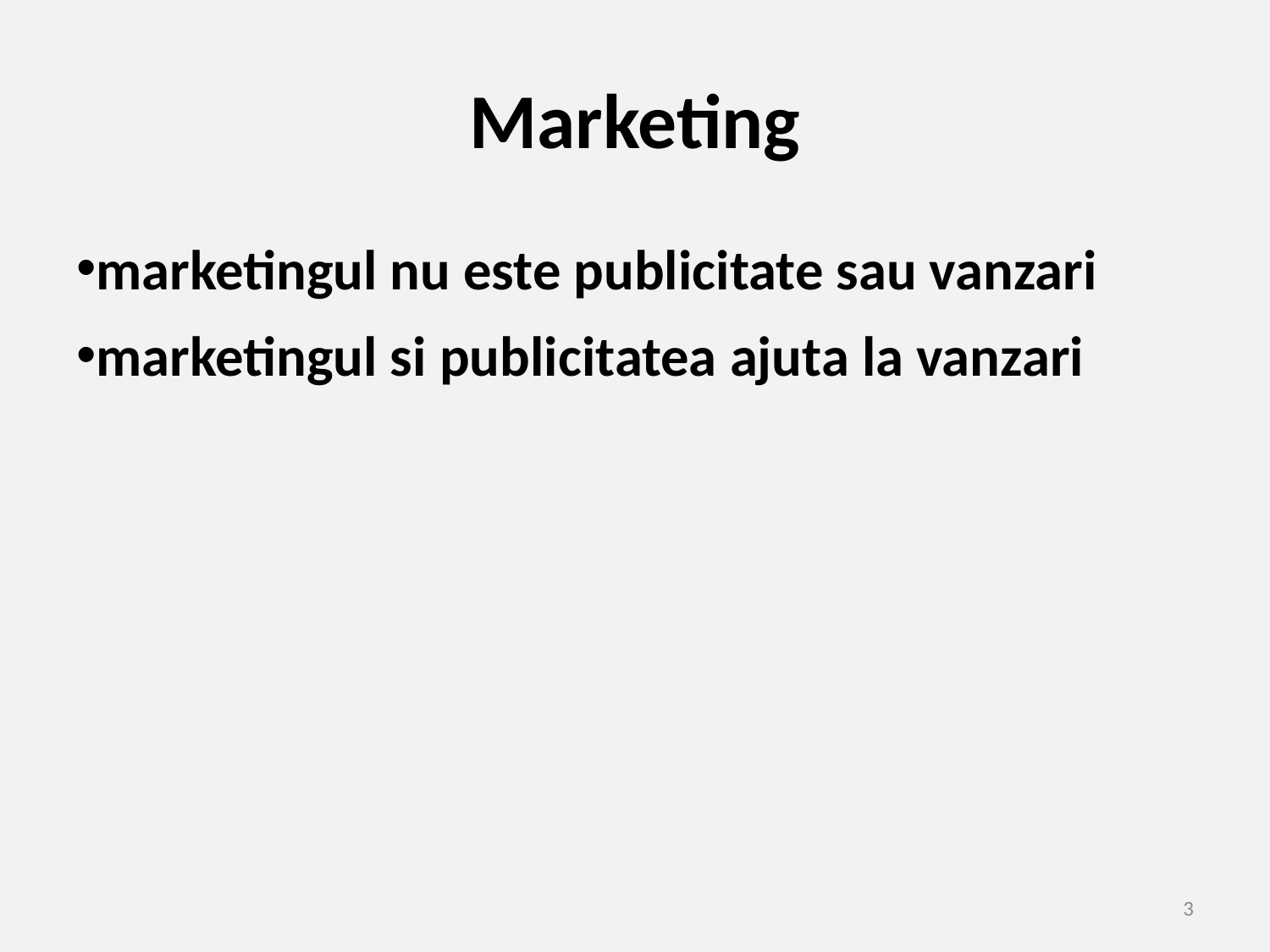

# Marketing
marketingul nu este publicitate sau vanzari
marketingul si publicitatea ajuta la vanzari
3